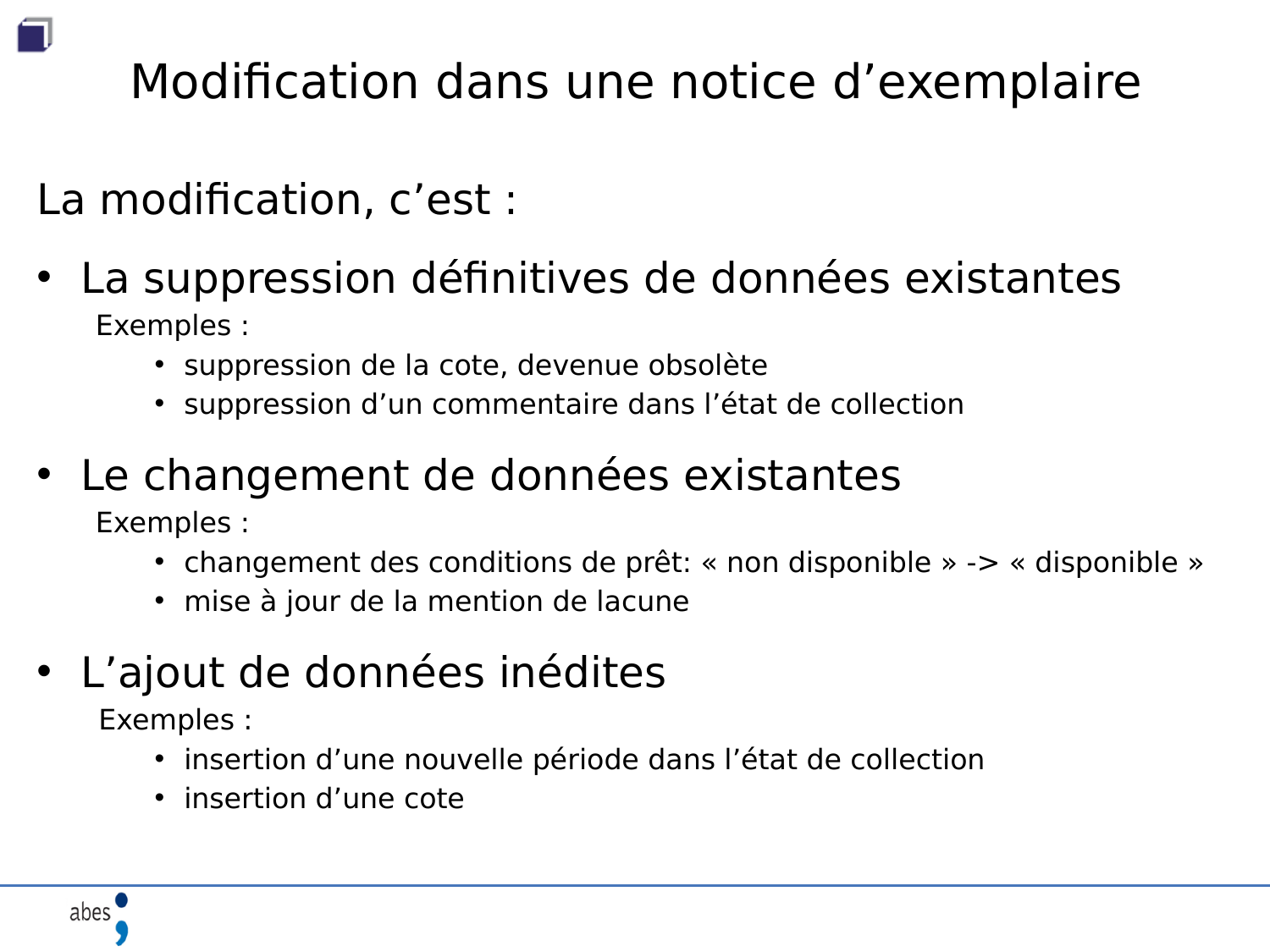

# Modification dans une notice d’exemplaire
La modification, c’est :

La suppression définitives de données existantes
Exemples :
suppression de la cote, devenue obsolète
suppression d’un commentaire dans l’état de collection

Le changement de données existantes
Exemples :
changement des conditions de prêt: « non disponible » -> « disponible »
mise à jour de la mention de lacune

L’ajout de données inédites
	  Exemples :
insertion d’une nouvelle période dans l’état de collection
insertion d’une cote